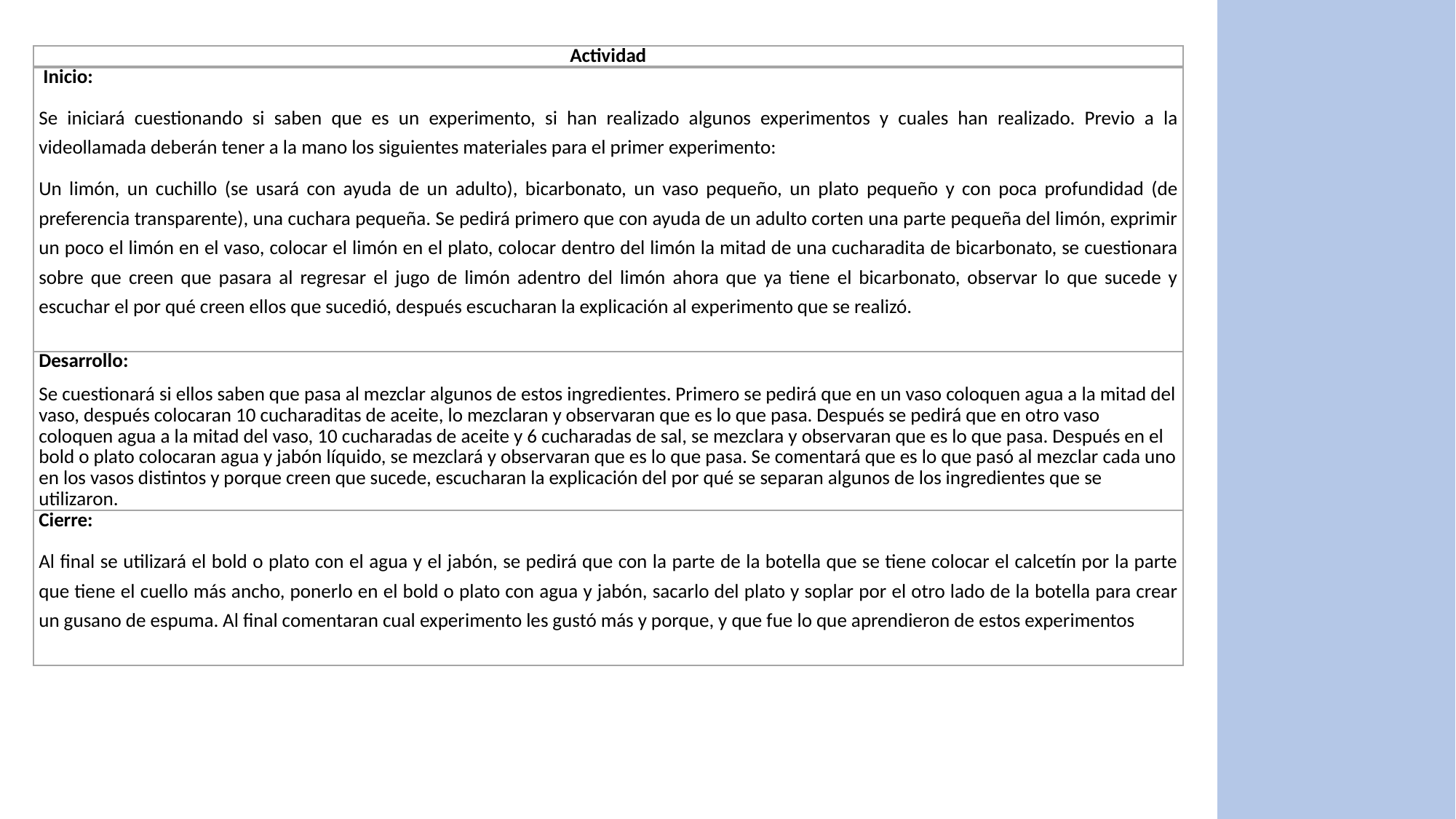

| Actividad |
| --- |
| Inicio: Se iniciará cuestionando si saben que es un experimento, si han realizado algunos experimentos y cuales han realizado. Previo a la videollamada deberán tener a la mano los siguientes materiales para el primer experimento: Un limón, un cuchillo (se usará con ayuda de un adulto), bicarbonato, un vaso pequeño, un plato pequeño y con poca profundidad (de preferencia transparente), una cuchara pequeña. Se pedirá primero que con ayuda de un adulto corten una parte pequeña del limón, exprimir un poco el limón en el vaso, colocar el limón en el plato, colocar dentro del limón la mitad de una cucharadita de bicarbonato, se cuestionara sobre que creen que pasara al regresar el jugo de limón adentro del limón ahora que ya tiene el bicarbonato, observar lo que sucede y escuchar el por qué creen ellos que sucedió, después escucharan la explicación al experimento que se realizó. |
| Desarrollo: Se cuestionará si ellos saben que pasa al mezclar algunos de estos ingredientes. Primero se pedirá que en un vaso coloquen agua a la mitad del vaso, después colocaran 10 cucharaditas de aceite, lo mezclaran y observaran que es lo que pasa. Después se pedirá que en otro vaso coloquen agua a la mitad del vaso, 10 cucharadas de aceite y 6 cucharadas de sal, se mezclara y observaran que es lo que pasa. Después en el bold o plato colocaran agua y jabón líquido, se mezclará y observaran que es lo que pasa. Se comentará que es lo que pasó al mezclar cada uno en los vasos distintos y porque creen que sucede, escucharan la explicación del por qué se separan algunos de los ingredientes que se utilizaron. |
| Cierre: Al final se utilizará el bold o plato con el agua y el jabón, se pedirá que con la parte de la botella que se tiene colocar el calcetín por la parte que tiene el cuello más ancho, ponerlo en el bold o plato con agua y jabón, sacarlo del plato y soplar por el otro lado de la botella para crear un gusano de espuma. Al final comentaran cual experimento les gustó más y porque, y que fue lo que aprendieron de estos experimentos |